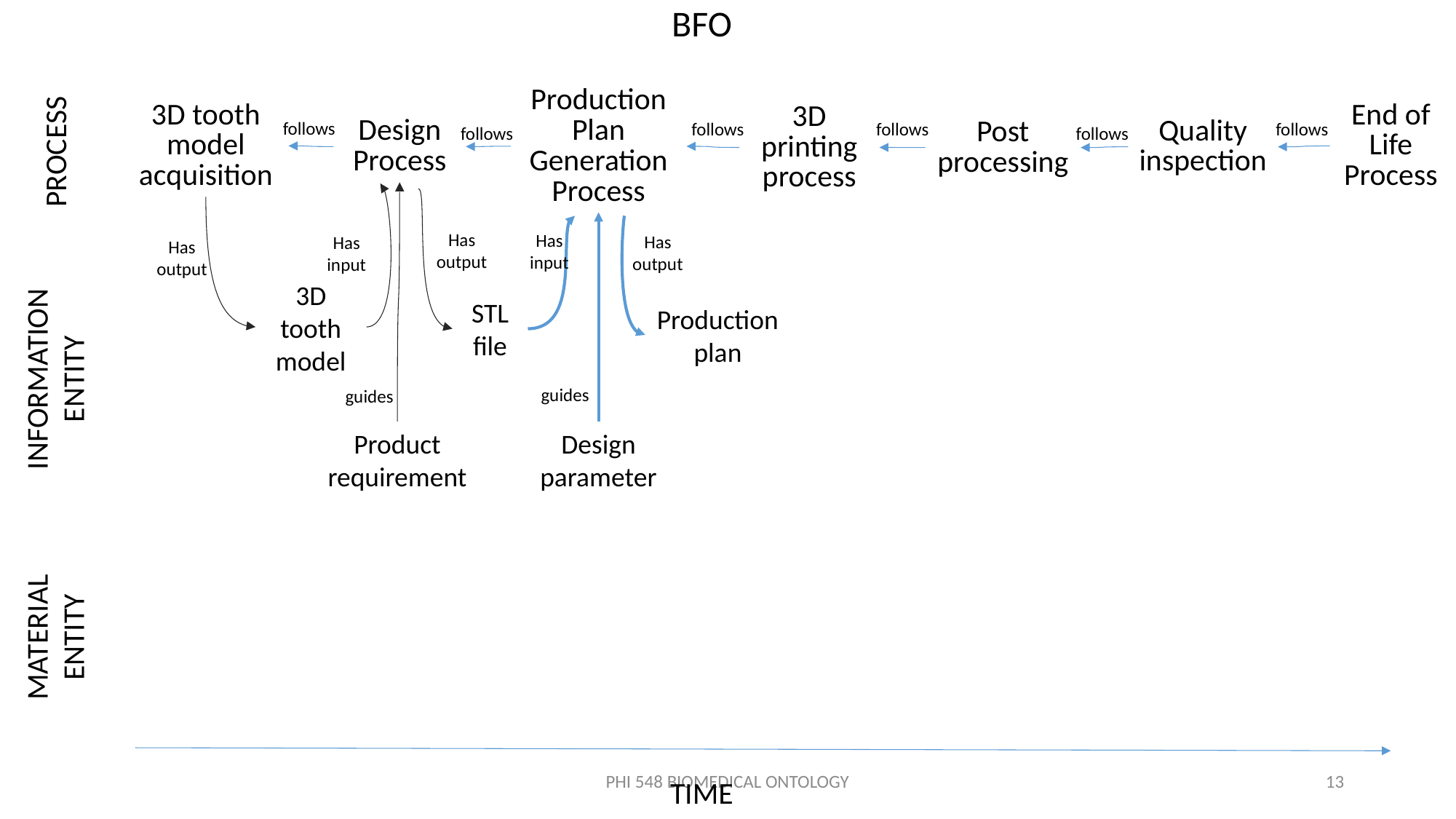

BFO
Production Plan Generation Process
End of Life Process
3D tooth model acquisition
3D printing process
Design Process
follows
Quality inspection
follows
follows
Post processing
follows
follows
follows
PROCESS
Has output
Has input
Has output
Has input
Has output
3D tooth model
STL file
Production plan
INFORMATION ENTITY
guides
guides
Design parameter
Product requirement
MATERIAL ENTITY
PHI 548 BIOMEDICAL ONTOLOGY
13
TIME